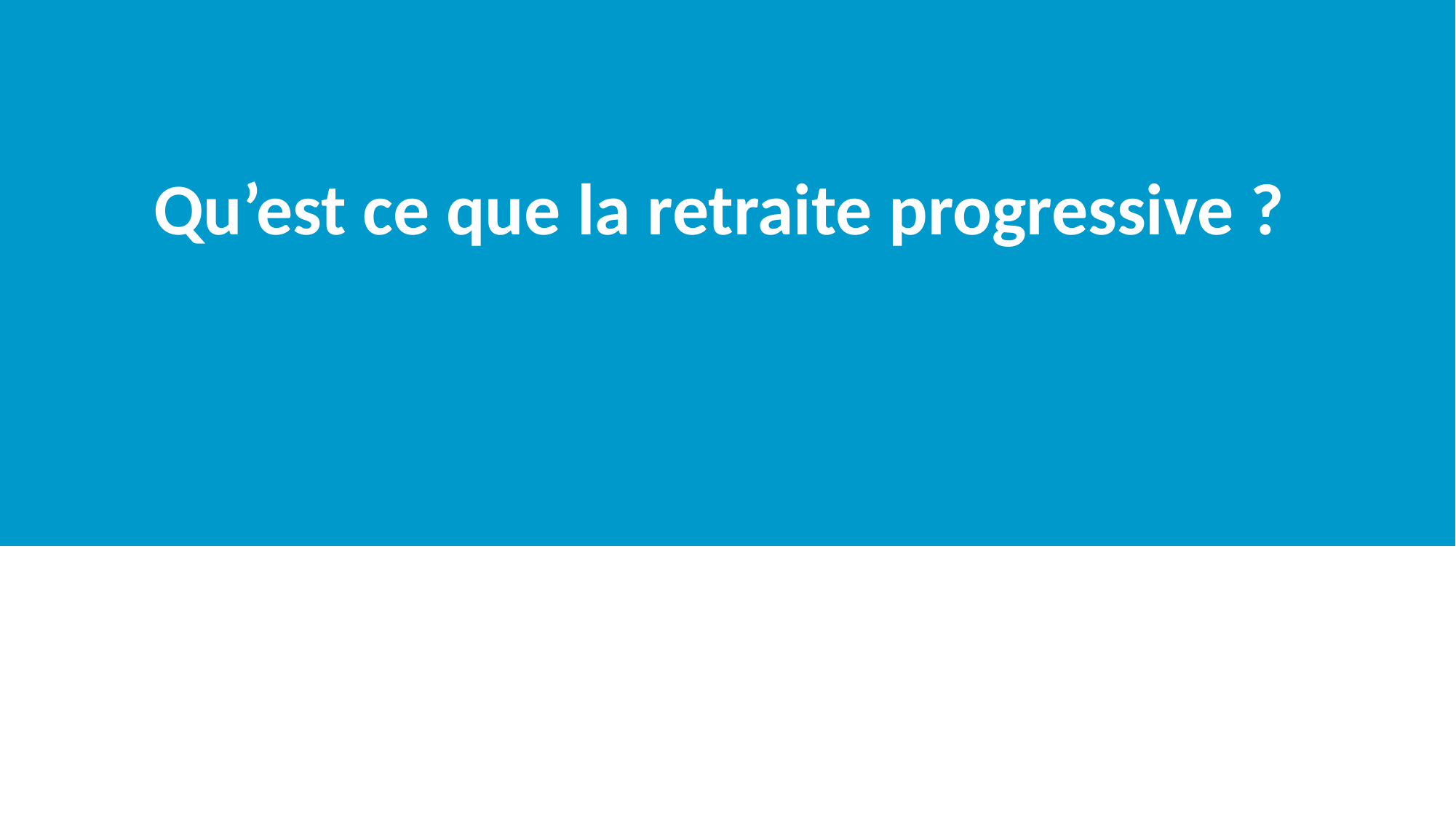

Qu’est ce que la retraite progressive ?